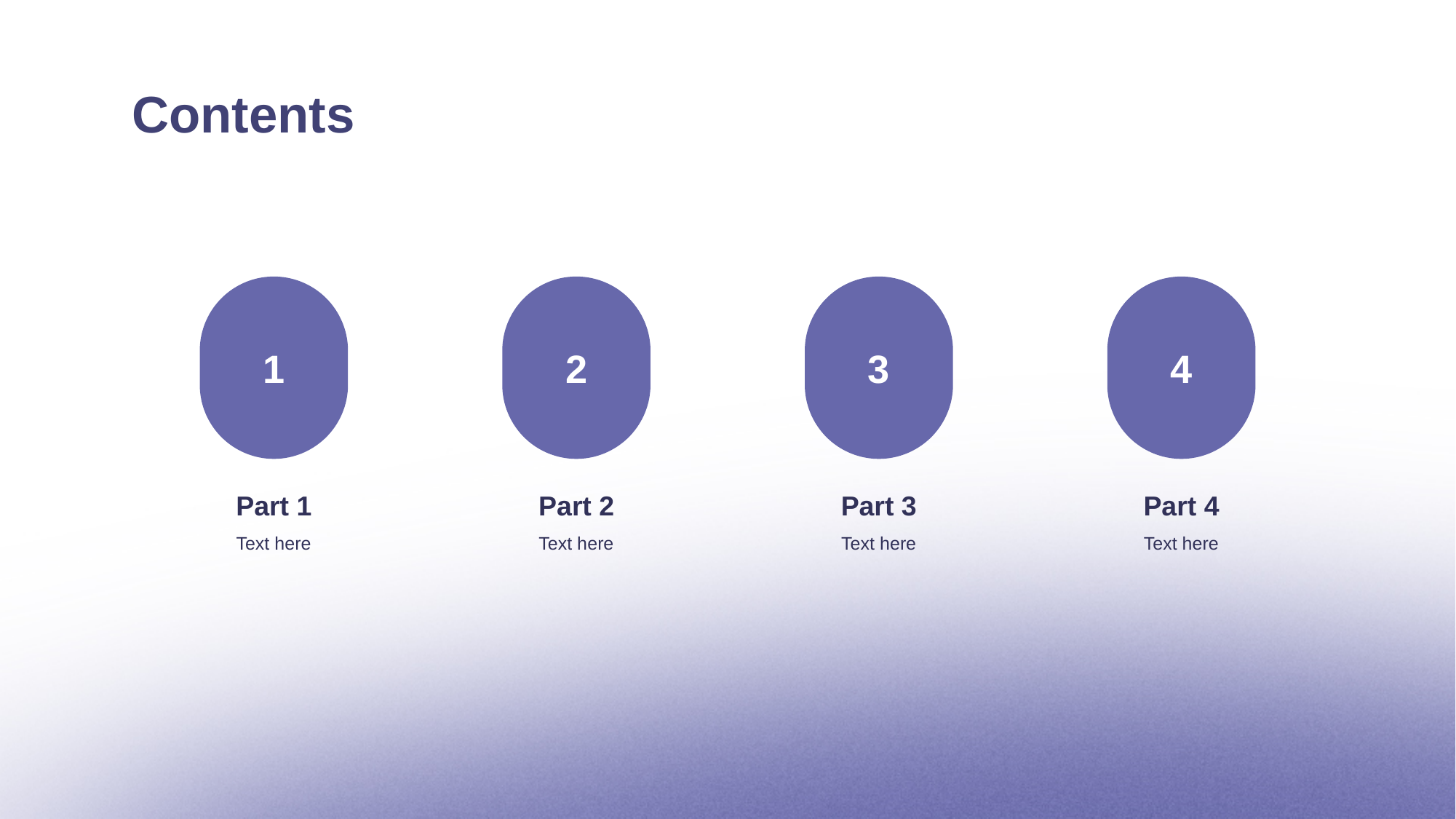

Contents
1
2
3
4
Part 1
Part 2
Part 3
Part 4
Text here
Text here
Text here
Text here